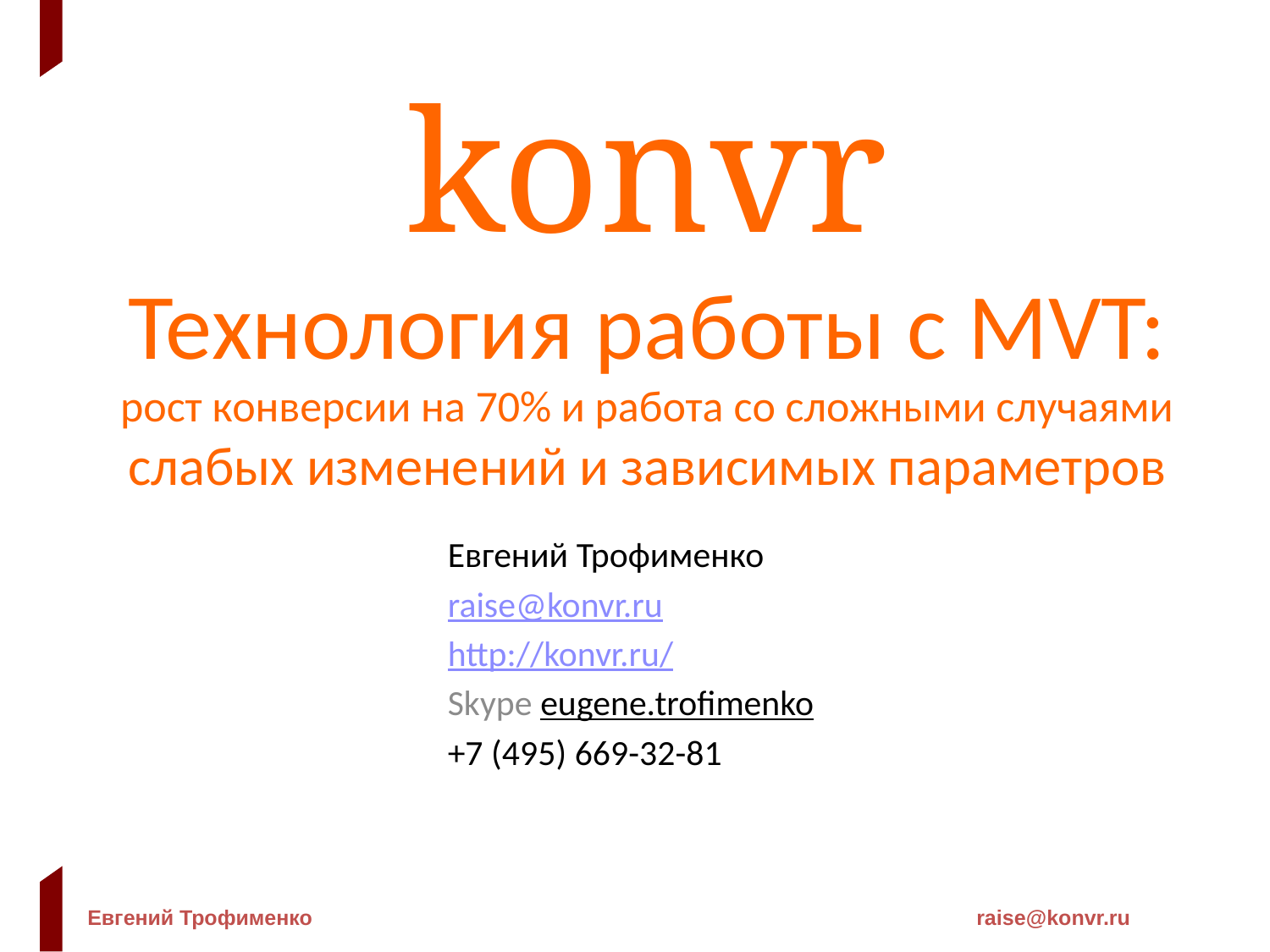

konvr
Технология работы с MVT:
рост конверсии на 70% и работа со сложными случаями слабых изменений и зависимых параметров
Евгений Трофименко
raise@konvr.ru
http://konvr.ru/
Skype eugene.trofimenko
+7 (495) 669-32-81